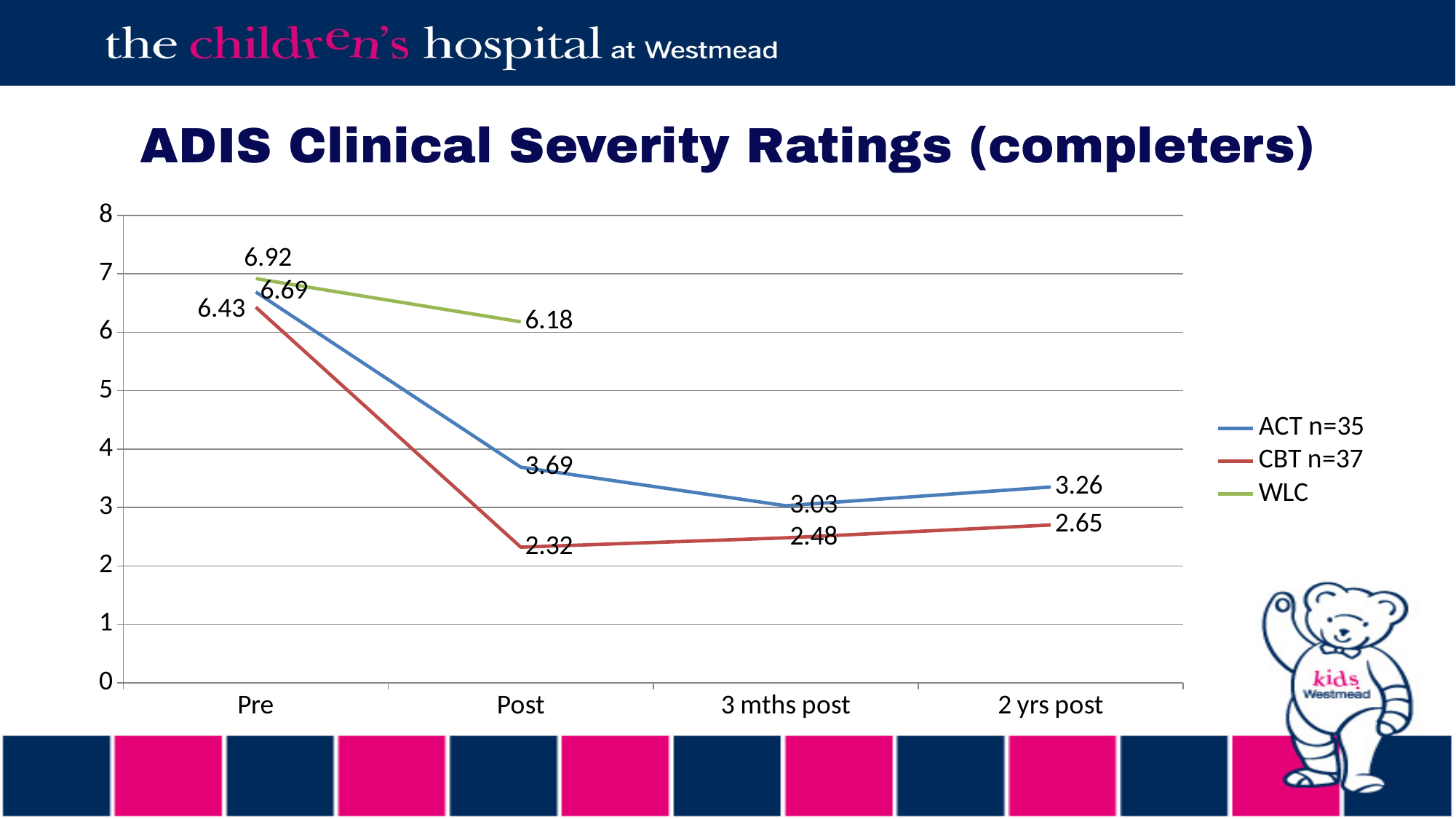

# ADIS Clinical Severity Ratings (completers)

### Chart

| Category | ACT n=35 | CBT n=37 | WLC |
|---|---|---|---|
| Pre | 6.69 | 6.43 | 6.92 |
| Post | 3.69 | 2.32 | 6.18 |
| 3 mths post | 3.03 | 2.48 | None |
| 2 yrs post | 3.35 | 2.7 | None |